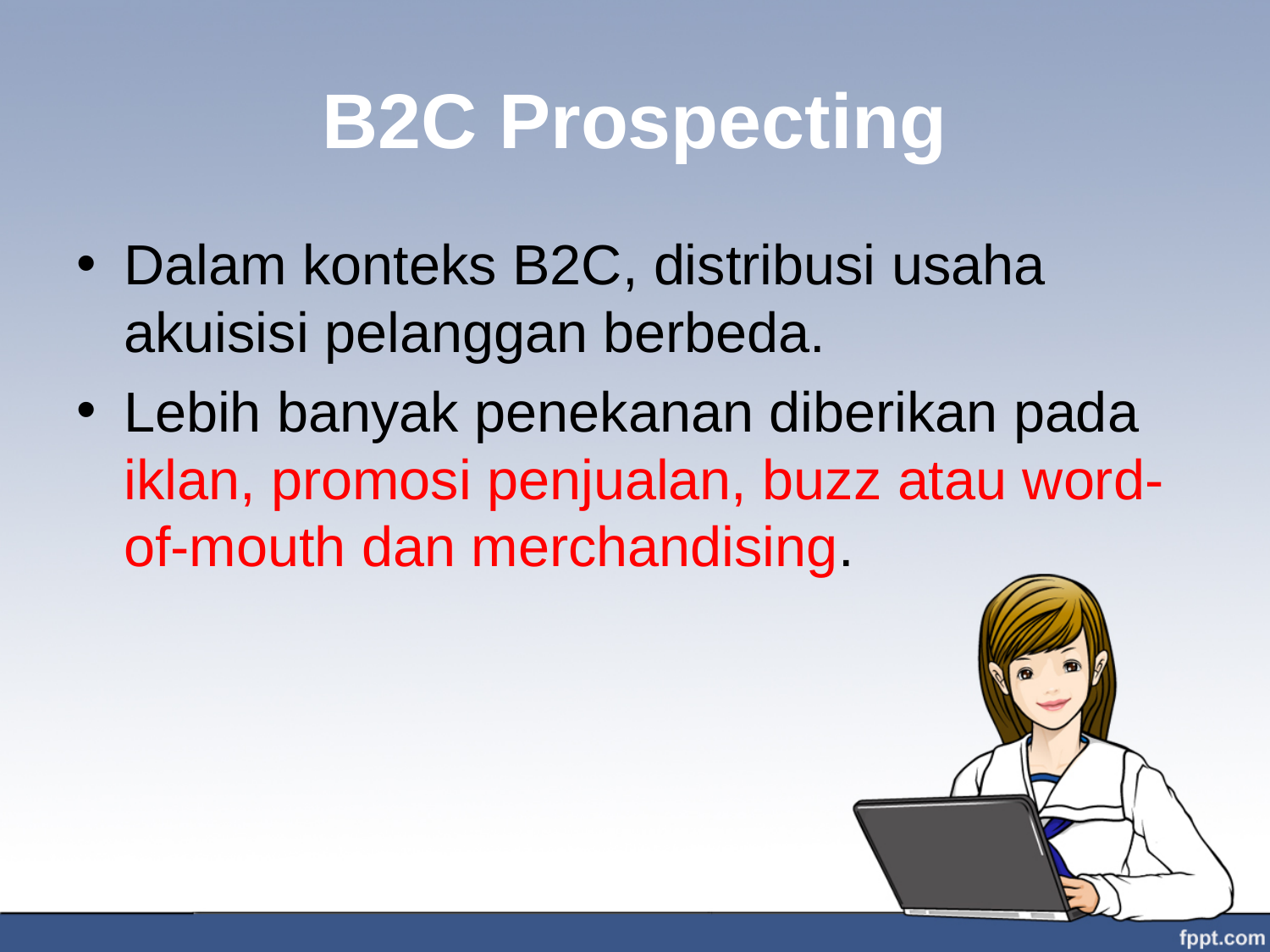

# B2C Prospecting
Dalam konteks B2C, distribusi usaha akuisisi pelanggan berbeda.
Lebih banyak penekanan diberikan pada iklan, promosi penjualan, buzz atau word-of-mouth dan merchandising.